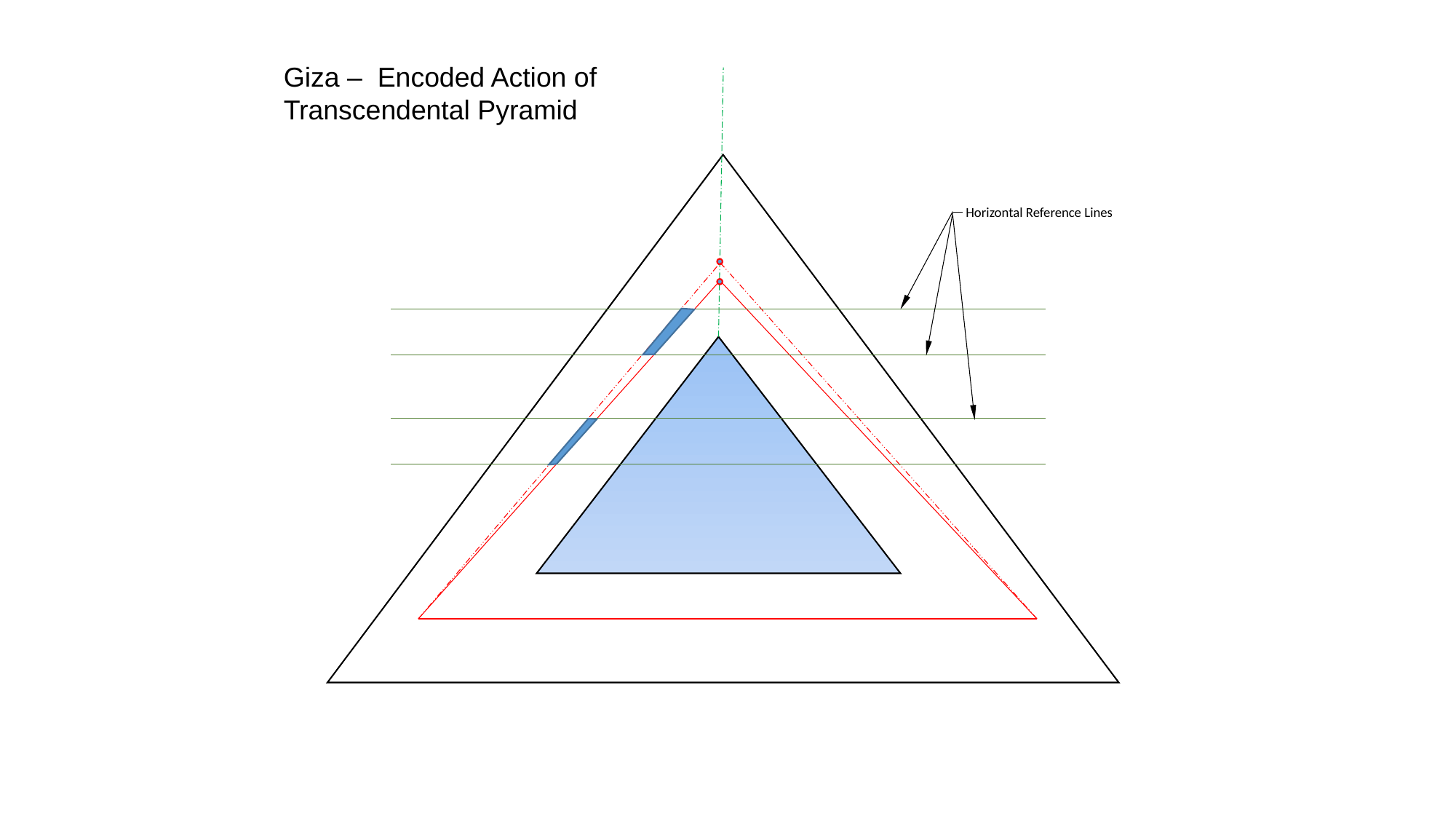

Giza –  Encoded Action of Transcendental Pyramid

Horizontal Reference Lines